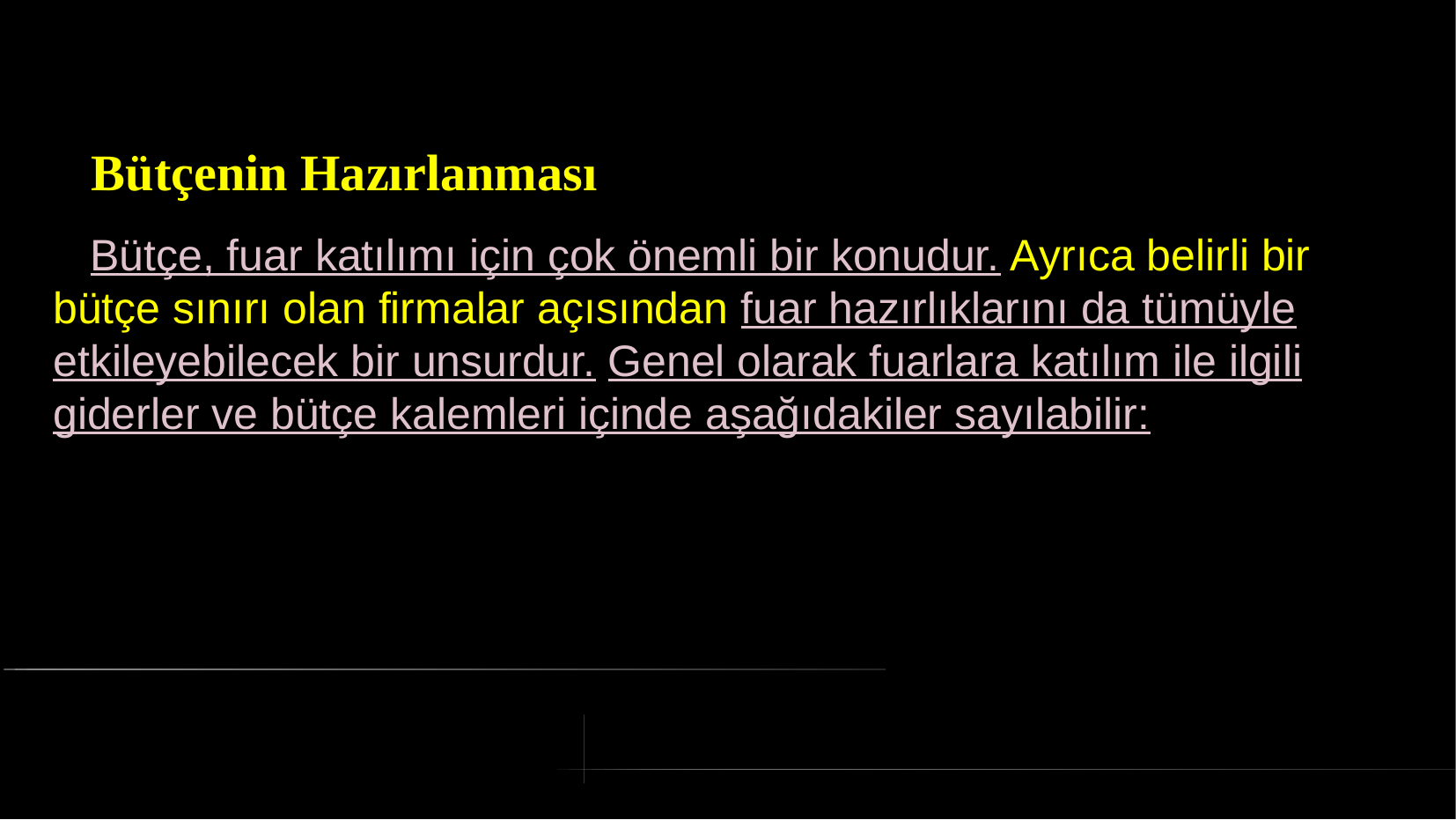

# Bütçenin Hazırlanması
   Bütçe, fuar katılımı için çok önemli bir konudur. Ayrıca belirli bir bütçe sınırı olan firmalar açısından fuar hazırlıklarını da tümüyle etkileyebilecek bir unsurdur. Genel olarak fuarlara katılım ile ilgili giderler ve bütçe kalemleri içinde aşağıdakiler sayılabilir: